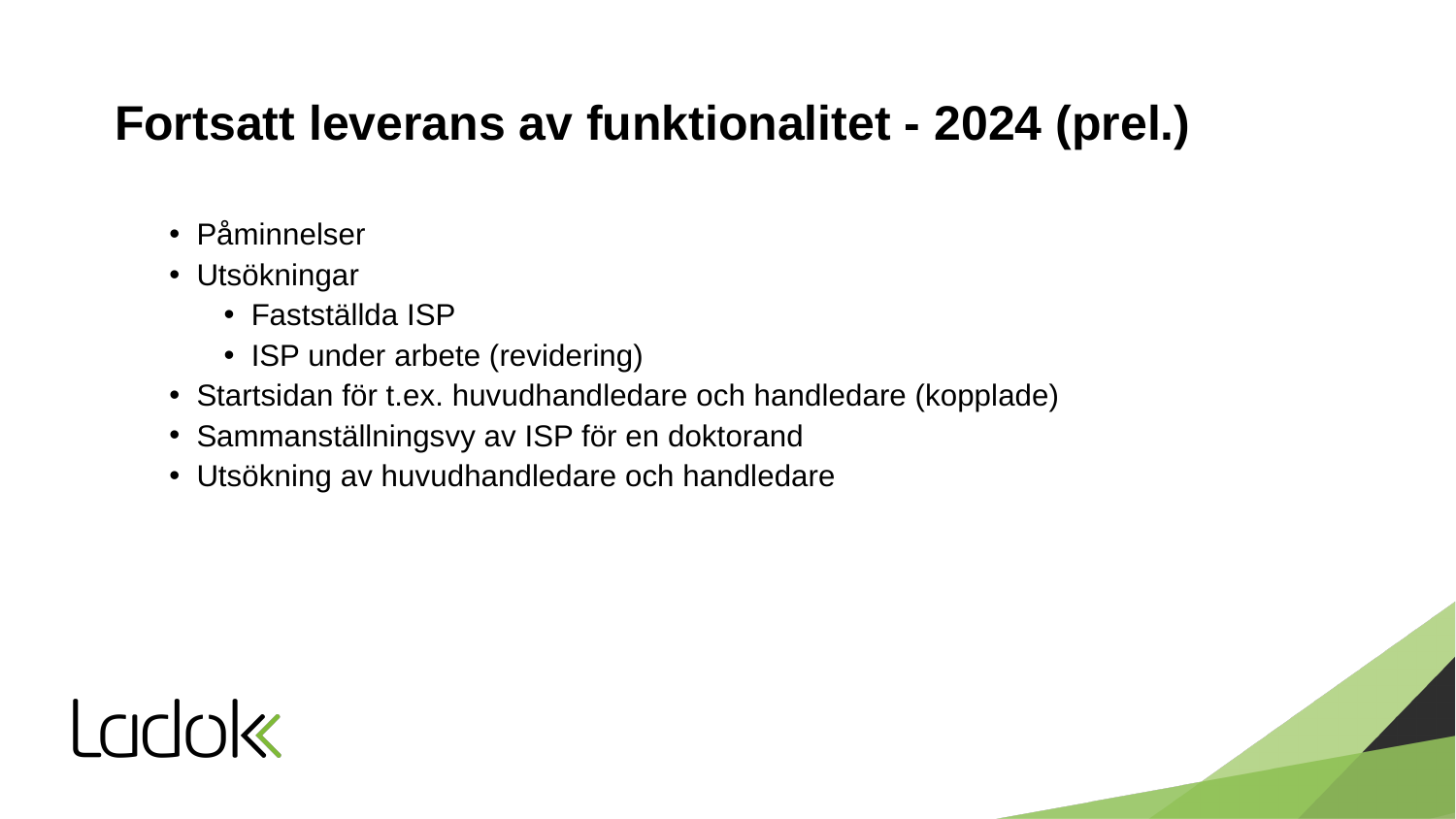

# Fortsatt leverans av funktionalitet - 2024 (prel.)

Påminnelser
Utsökningar
Fastställda ISP
ISP under arbete (revidering)
Startsidan för t.ex. huvudhandledare och handledare (kopplade)
Sammanställningsvy av ISP för en doktorand
Utsökning av huvudhandledare och handledare